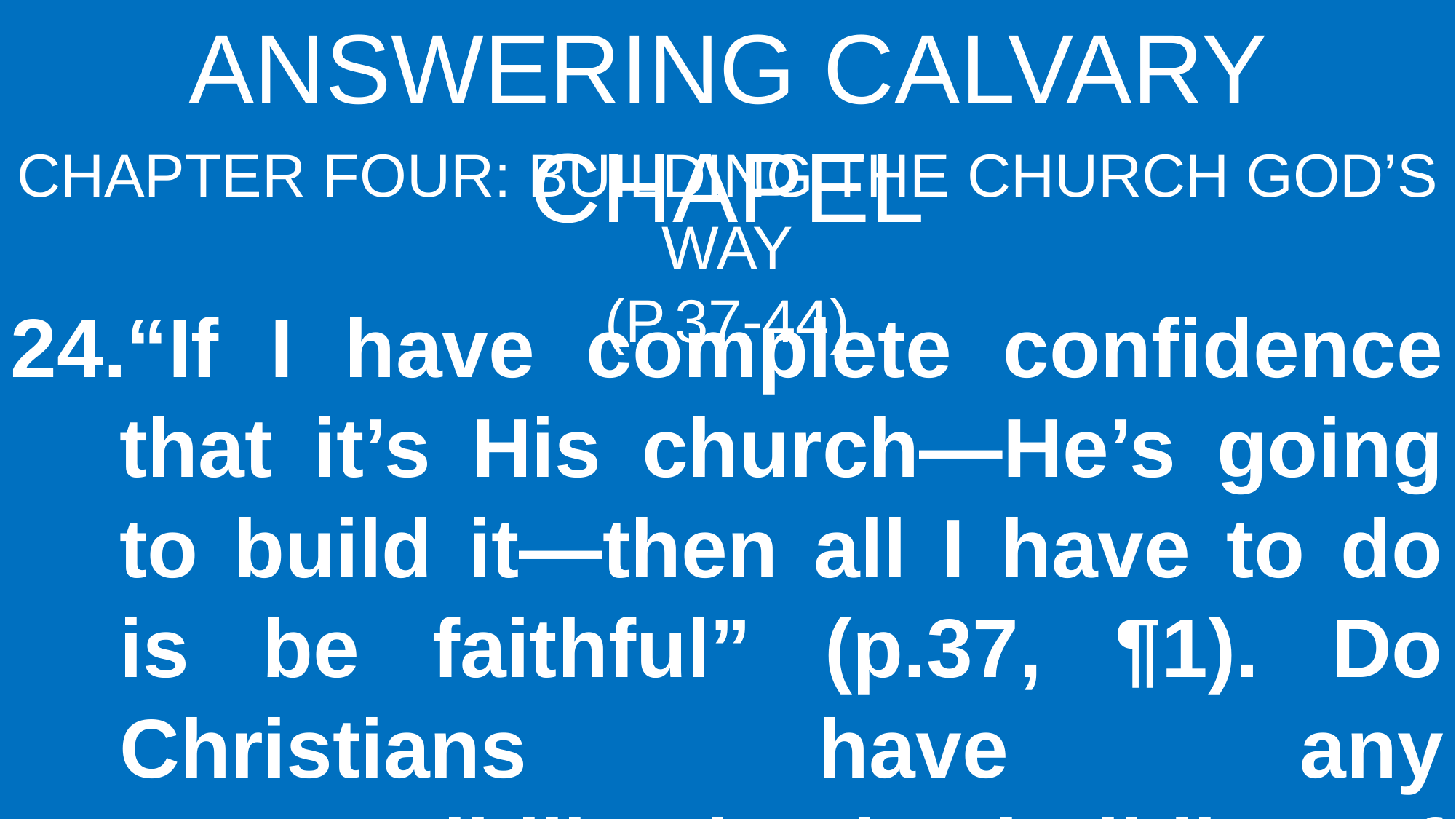

Answering Calvary Chapel
Chapter Four: Building the Church God’s Way
(p.37-44)
“If I have complete confidence that it’s His church—He’s going to build it—then all I have to do is be faithful” (p.37, ¶1). Do Christians have any responsibility in the building of the church?